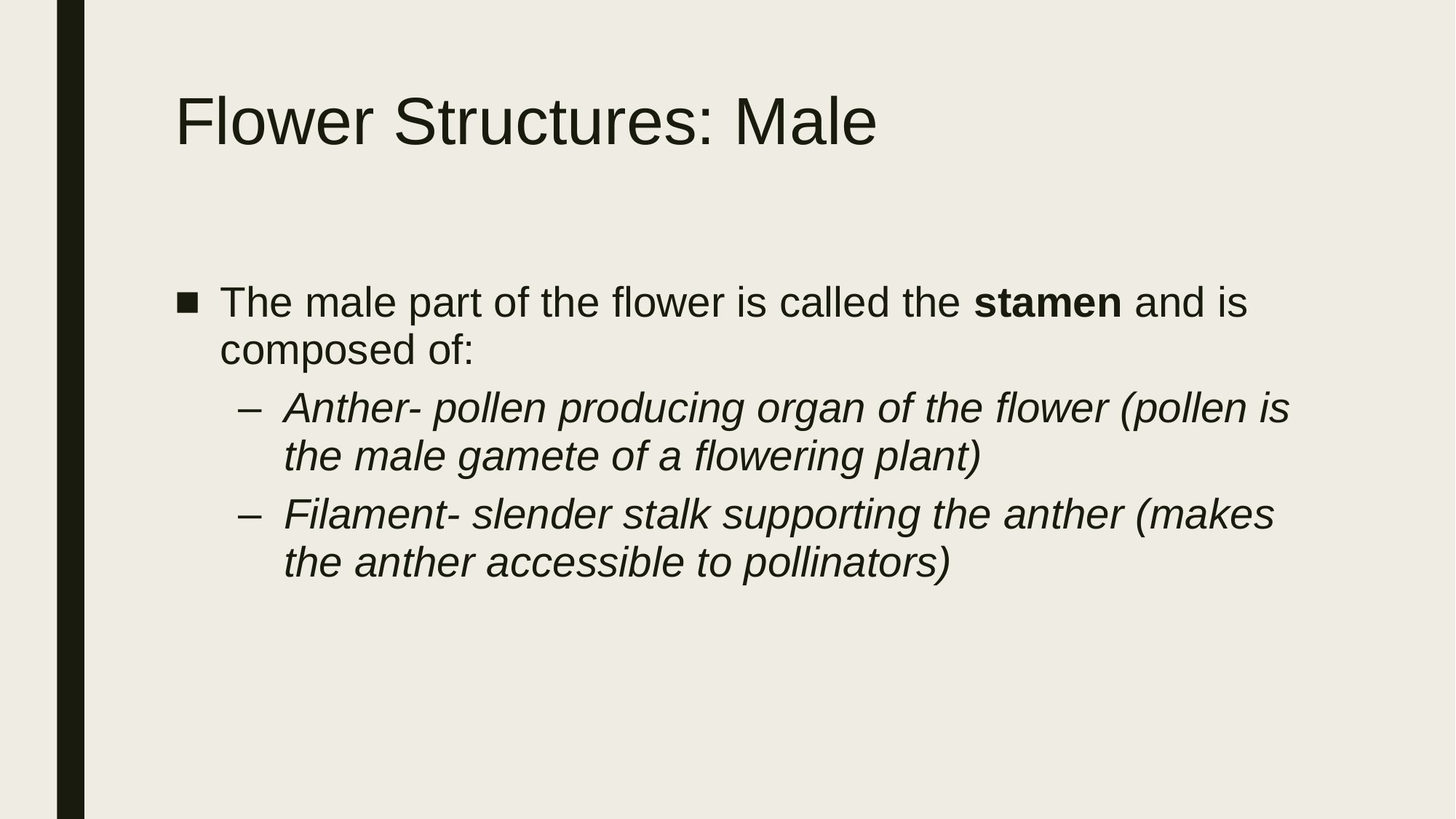

# Flower Structures: Male
The male part of the flower is called the stamen and is composed of:
Anther- pollen producing organ of the flower (pollen is the male gamete of a flowering plant)
Filament- slender stalk supporting the anther (makes the anther accessible to pollinators)